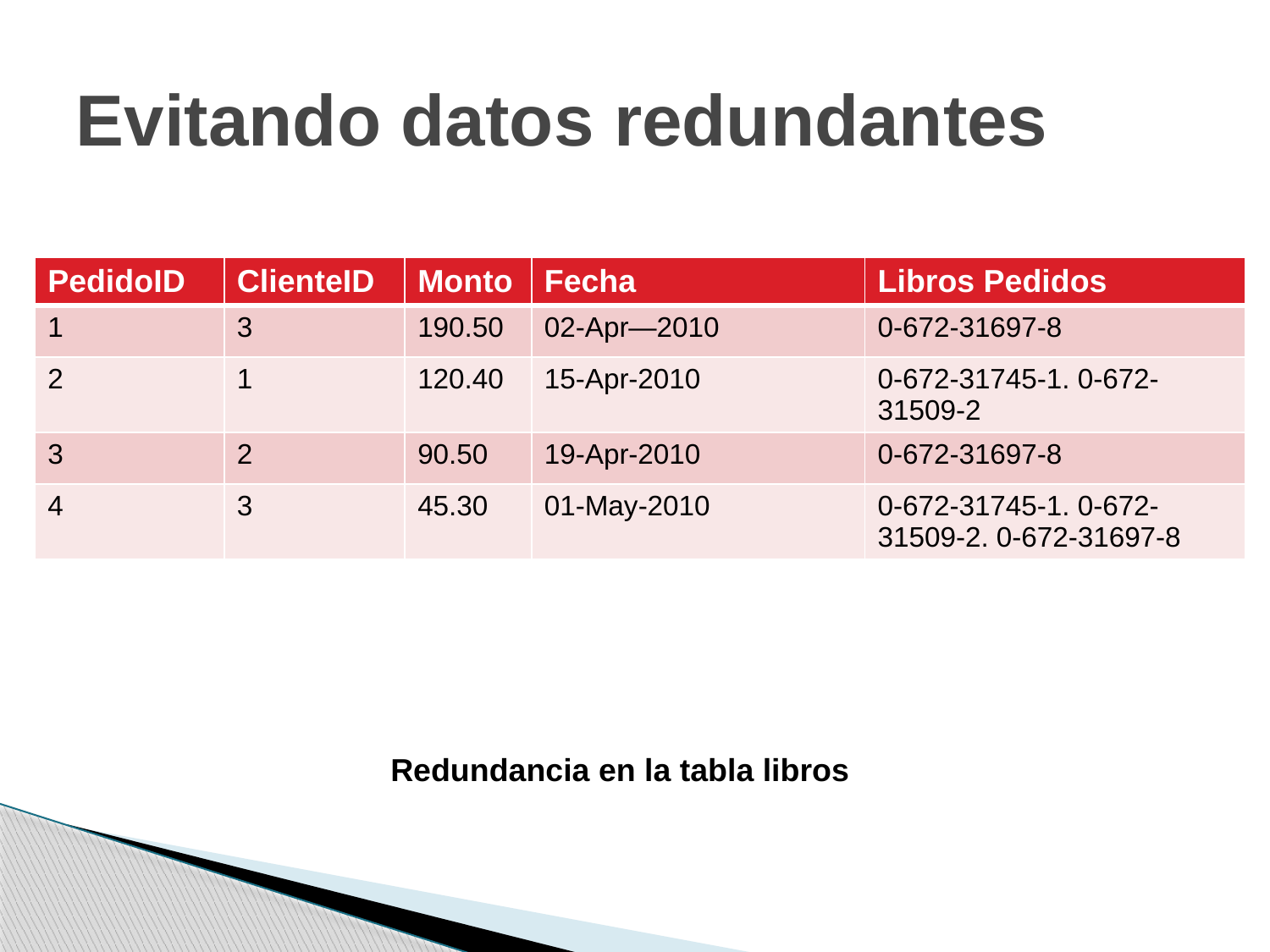

# Evitando datos redundantes
| PedidoID | ClienteID | Monto | Fecha | Libros Pedidos |
| --- | --- | --- | --- | --- |
| 1 | 3 | 190.50 | 02-Apr—2010 | 0-672-31697-8 |
| 2 | 1 | 120.40 | 15-Apr-2010 | 0-672-31745-1. 0-672-31509-2 |
| 3 | 2 | 90.50 | 19-Apr-2010 | 0-672-31697-8 |
| 4 | 3 | 45.30 | 01-May-2010 | 0-672-31745-1. 0-672-31509-2. 0-672-31697-8 |
Redundancia en la tabla libros